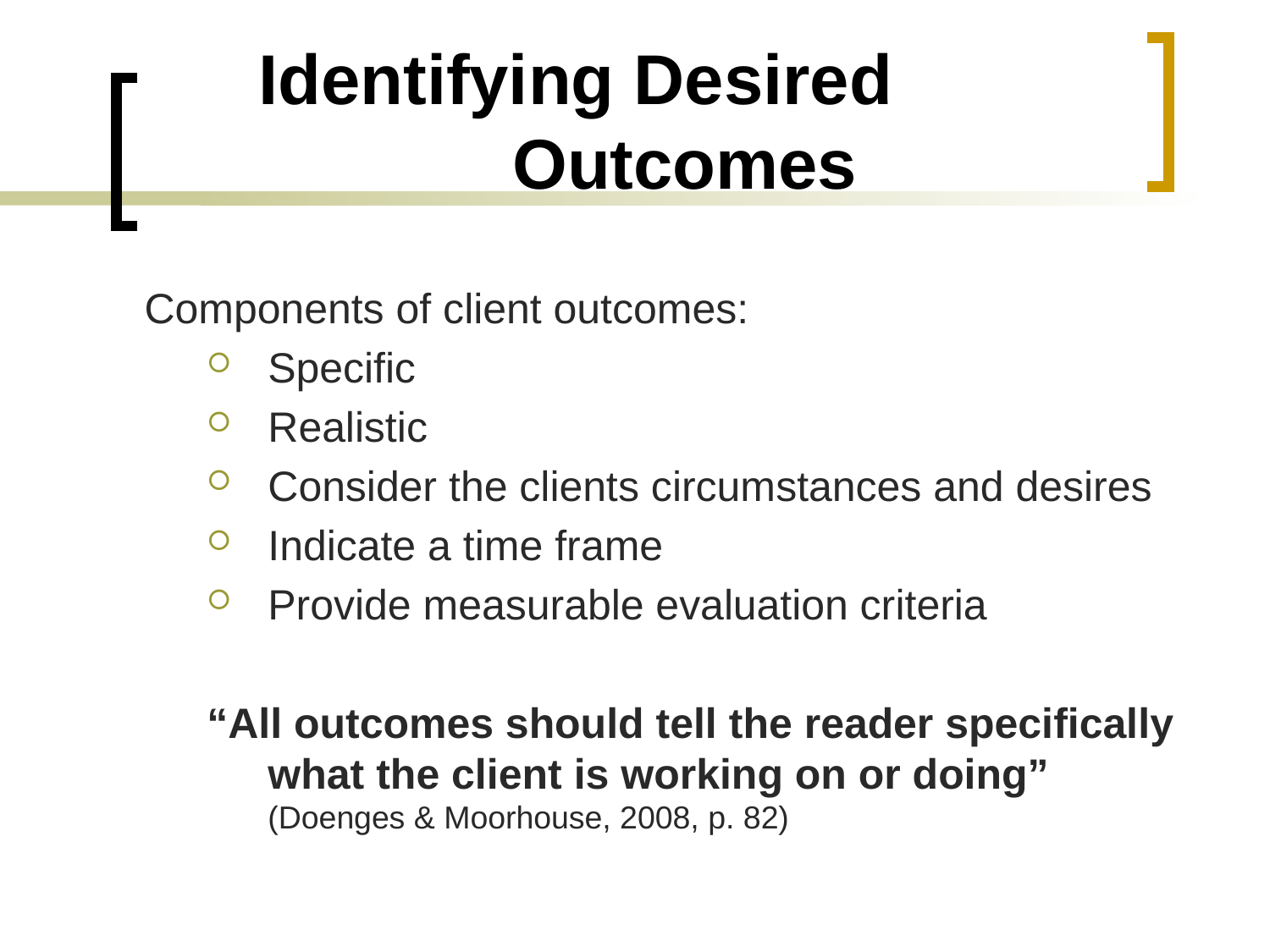

# Identifying Desired 			Outcomes
Components of client outcomes:
Specific
Realistic
Consider the clients circumstances and desires
Indicate a time frame
Provide measurable evaluation criteria

“All outcomes should tell the reader specifically what the client is working on or doing” (Doenges & Moorhouse, 2008, p. 82)